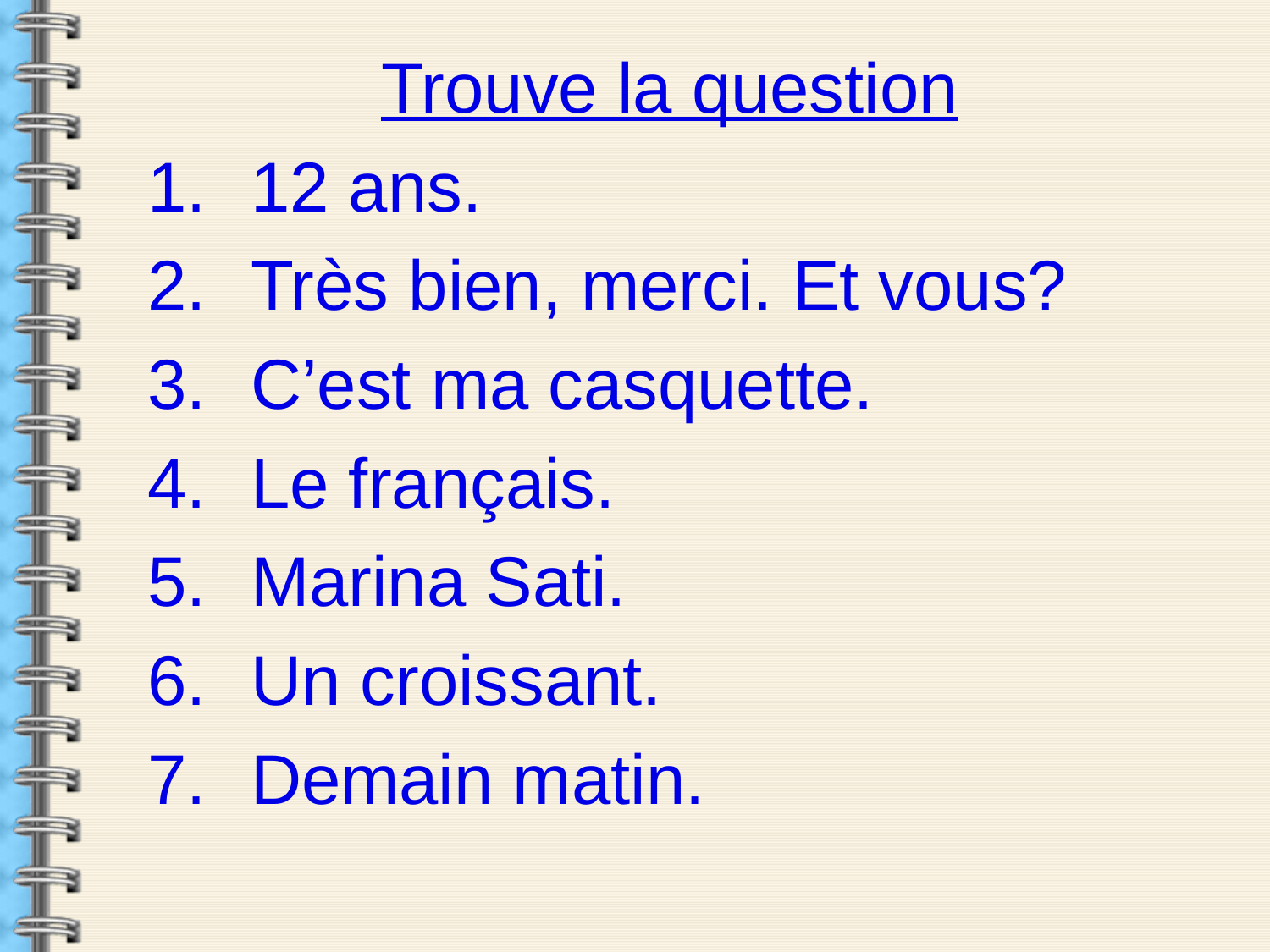

Trouve la question
12 ans.
Très bien, merci. Et vous?
C’est ma casquette.
Le français.
Marina Sati.
Un croissant.
Demain matin.